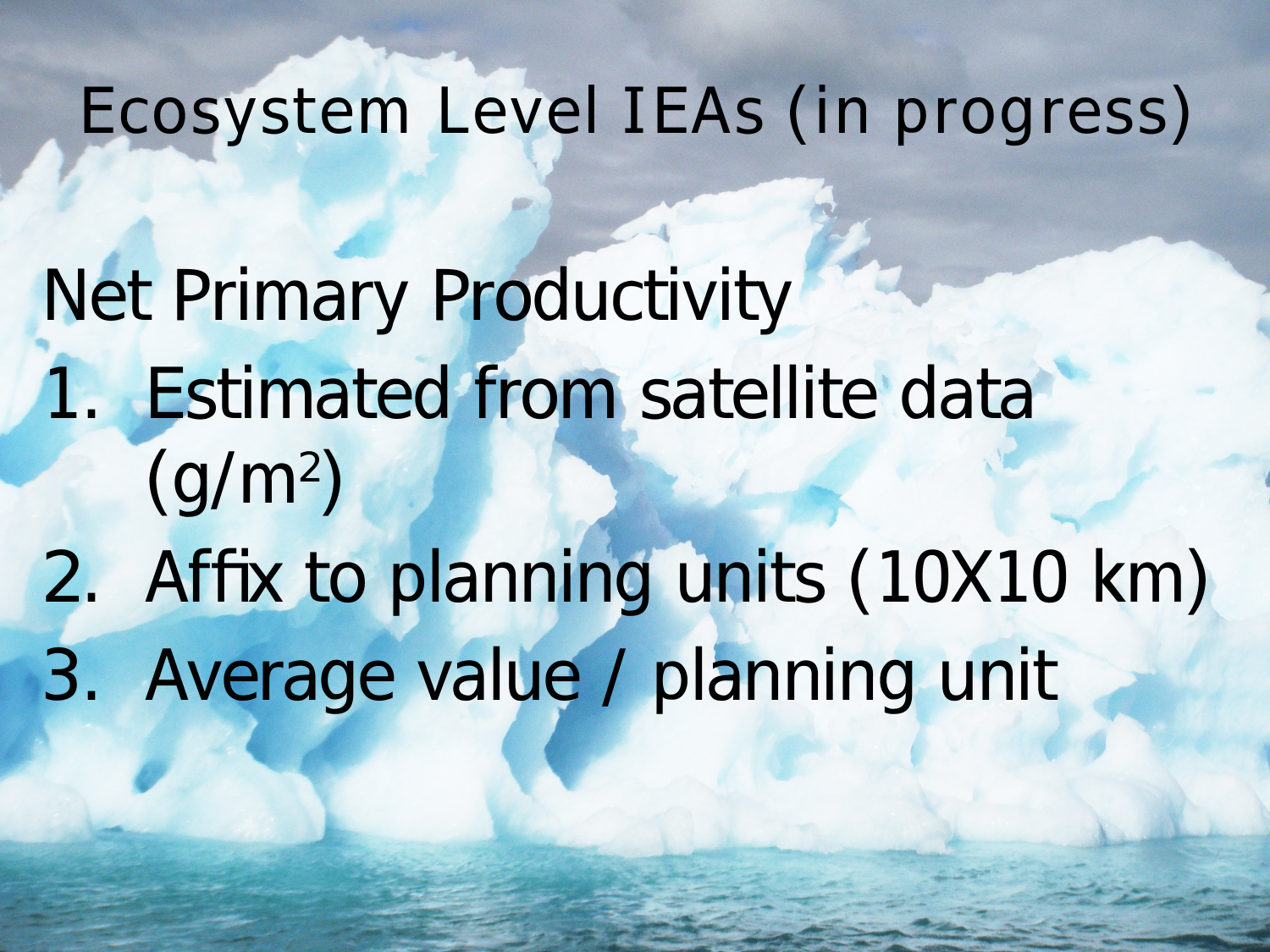

Ecosystem Level IEAs (in progress)
Net Primary Productivity
Estimated from satellite data (g/m2)
Affix to planning units (10X10 km)
Average value / planning unit